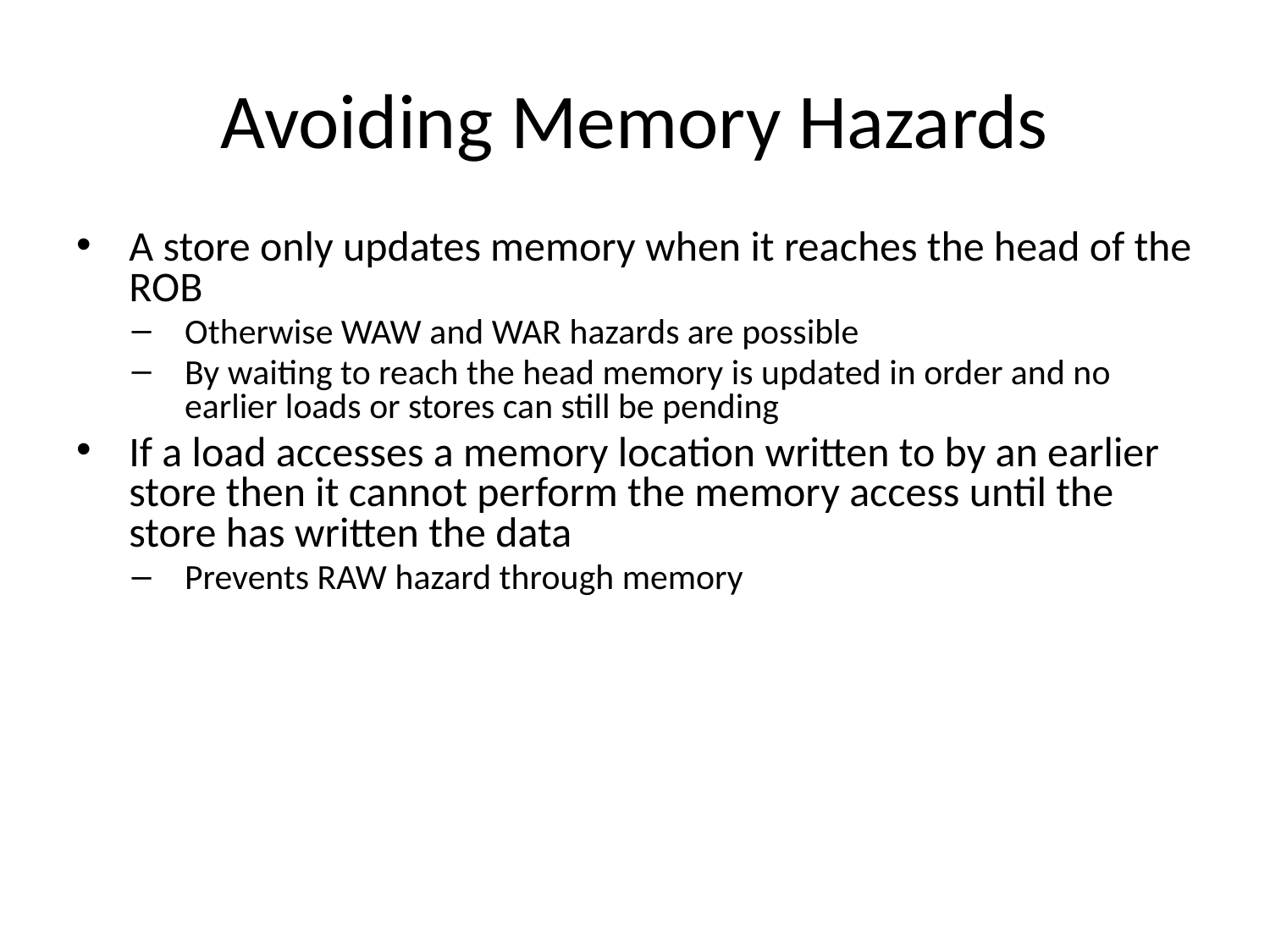

# Avoiding Memory Hazards
A store only updates memory when it reaches the head of the ROB
Otherwise WAW and WAR hazards are possible
By waiting to reach the head memory is updated in order and no earlier loads or stores can still be pending
If a load accesses a memory location written to by an earlier store then it cannot perform the memory access until the store has written the data
Prevents RAW hazard through memory